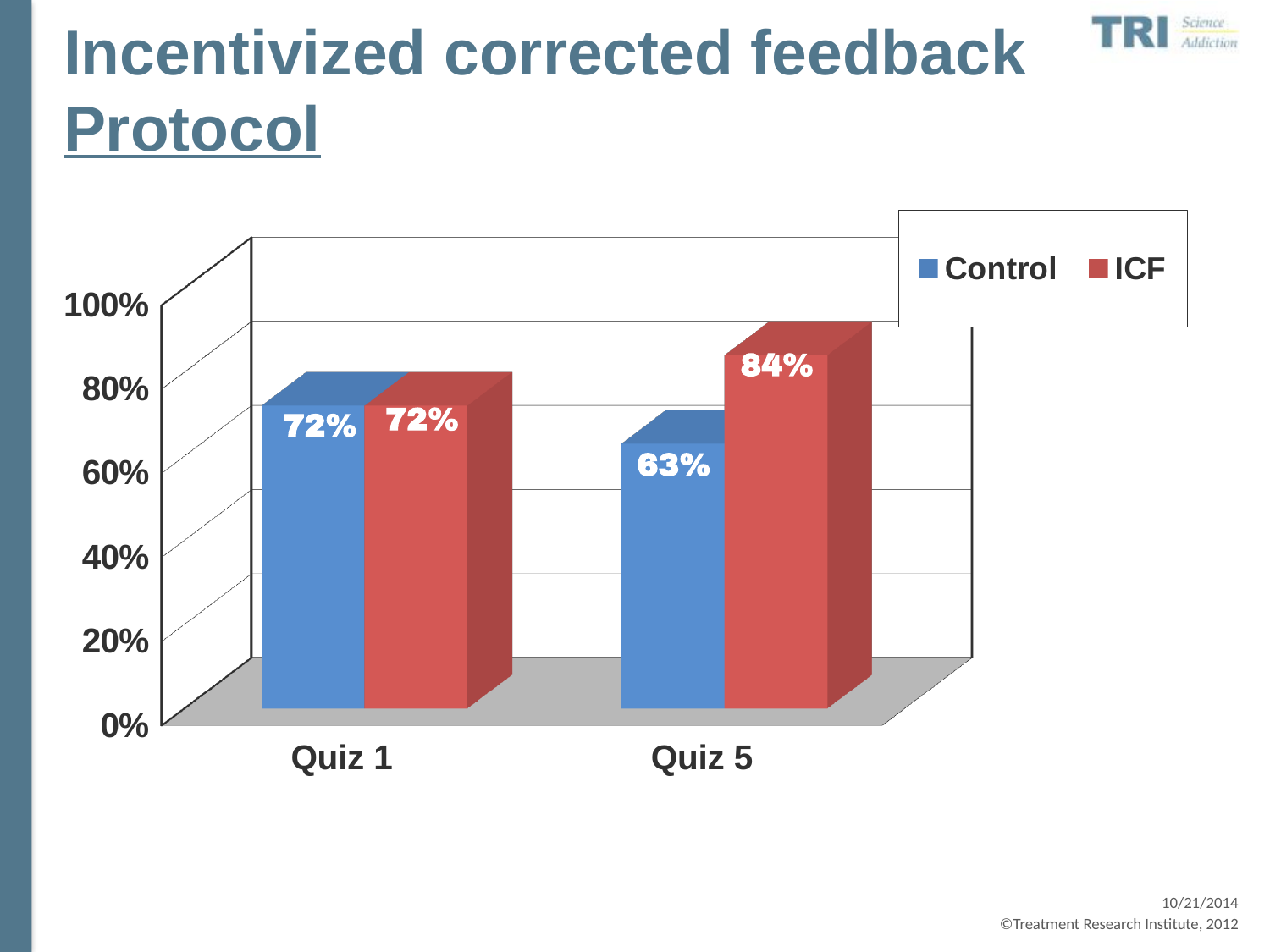

# Incentivized corrected feedback Protocol

[unsupported chart]